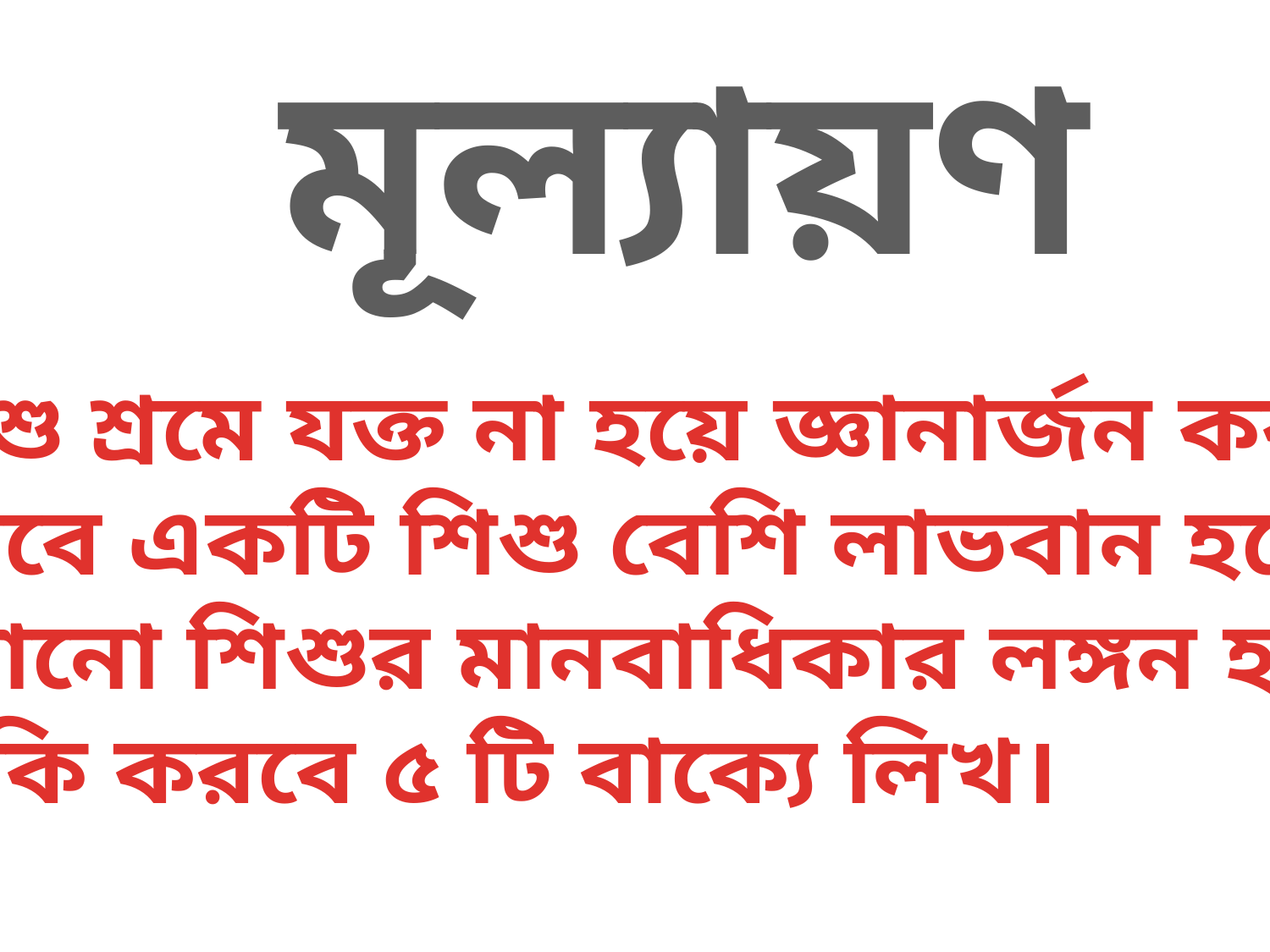

মূল্যায়ণ
১)শিশু শ্রমে যক্ত না হয়ে জ্ঞানার্জন করলে
কীভাবে একটি শিশু বেশি লাভবান হবে?
২)কোনো শিশুর মানবাধিকার লঙ্গন হলে
তুমি কি করবে ৫ টি বাক্যে লিখ।